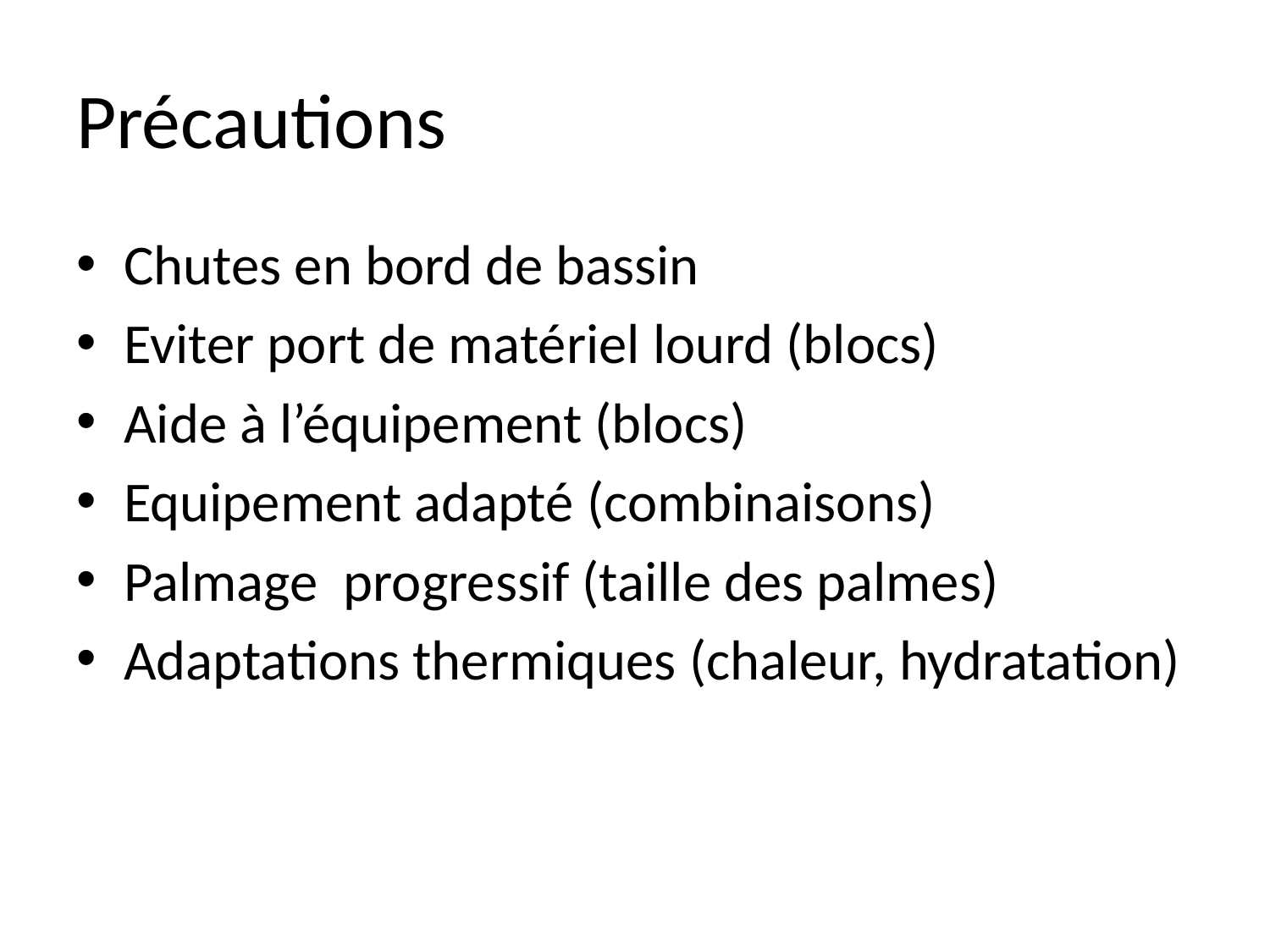

# Précautions
Chutes en bord de bassin
Eviter port de matériel lourd (blocs)
Aide à l’équipement (blocs)
Equipement adapté (combinaisons)
Palmage  progressif (taille des palmes)
Adaptations thermiques (chaleur, hydratation)